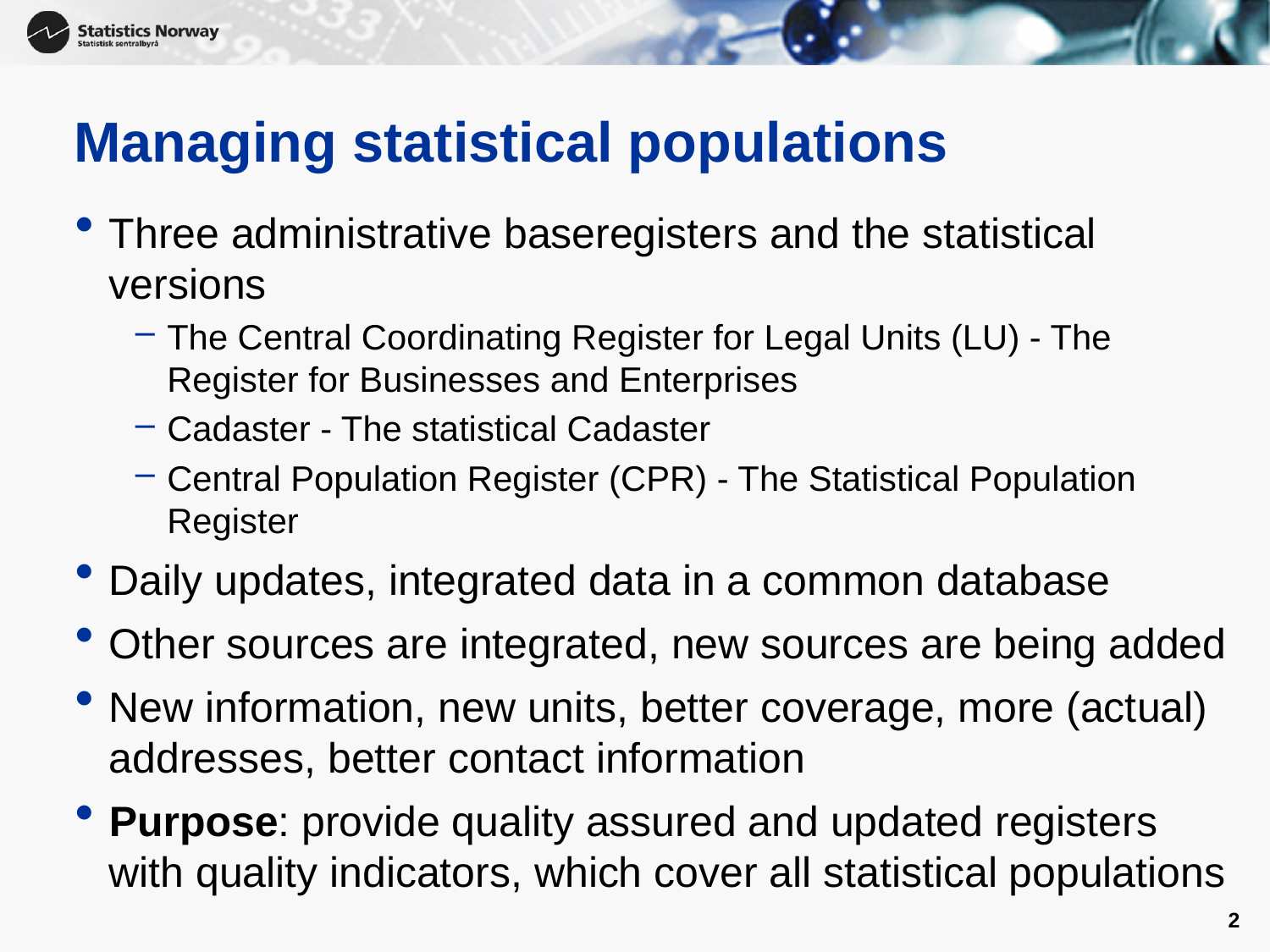

# Managing statistical populations
Three administrative baseregisters and the statistical versions
The Central Coordinating Register for Legal Units (LU) - The Register for Businesses and Enterprises
Cadaster - The statistical Cadaster
Central Population Register (CPR) - The Statistical Population Register
Daily updates, integrated data in a common database
Other sources are integrated, new sources are being added
New information, new units, better coverage, more (actual) addresses, better contact information
Purpose: provide quality assured and updated registers with quality indicators, which cover all statistical populations
2